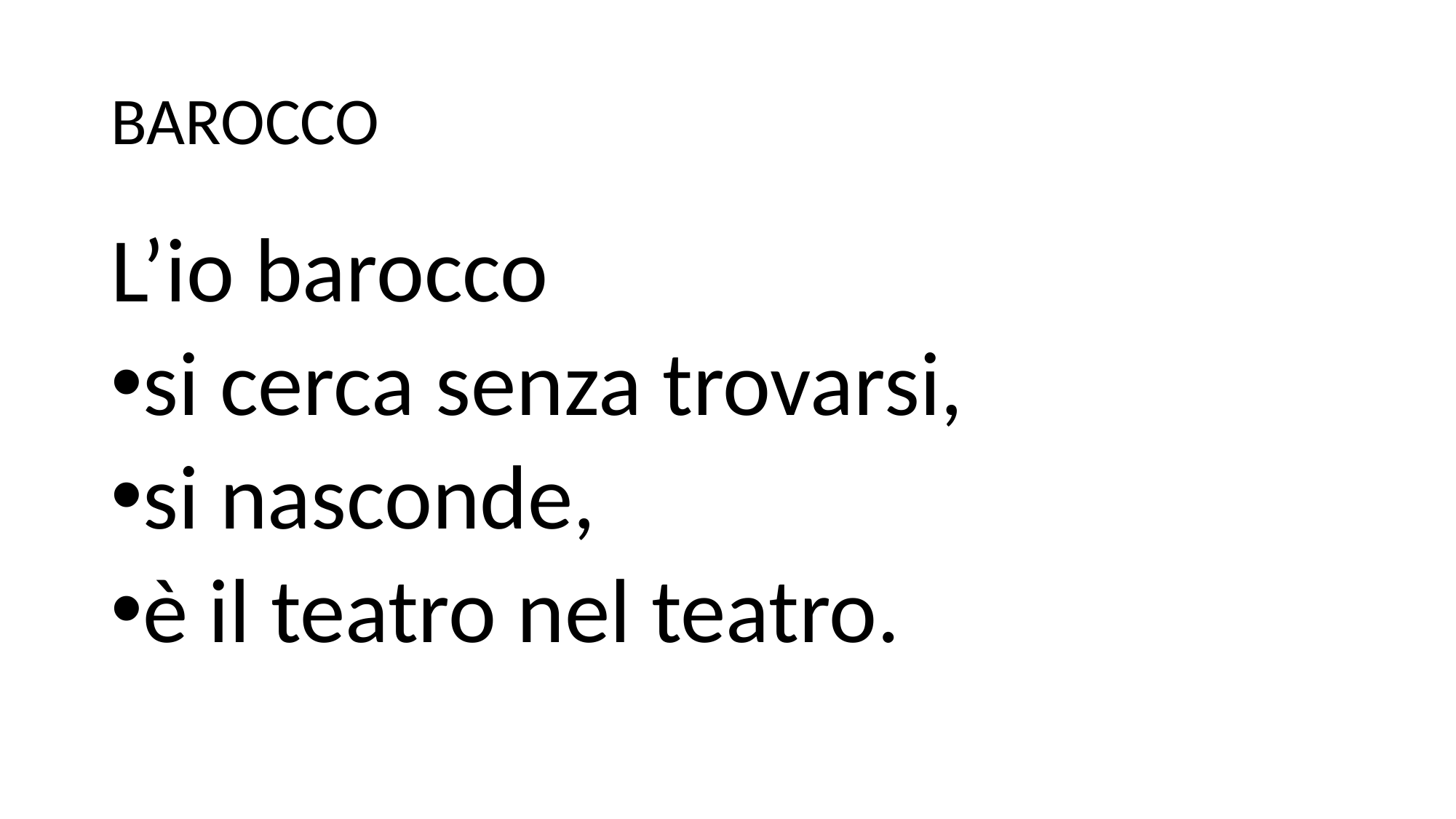

# BAROCCO
L’io barocco
si cerca senza trovarsi,
si nasconde,
è il teatro nel teatro.